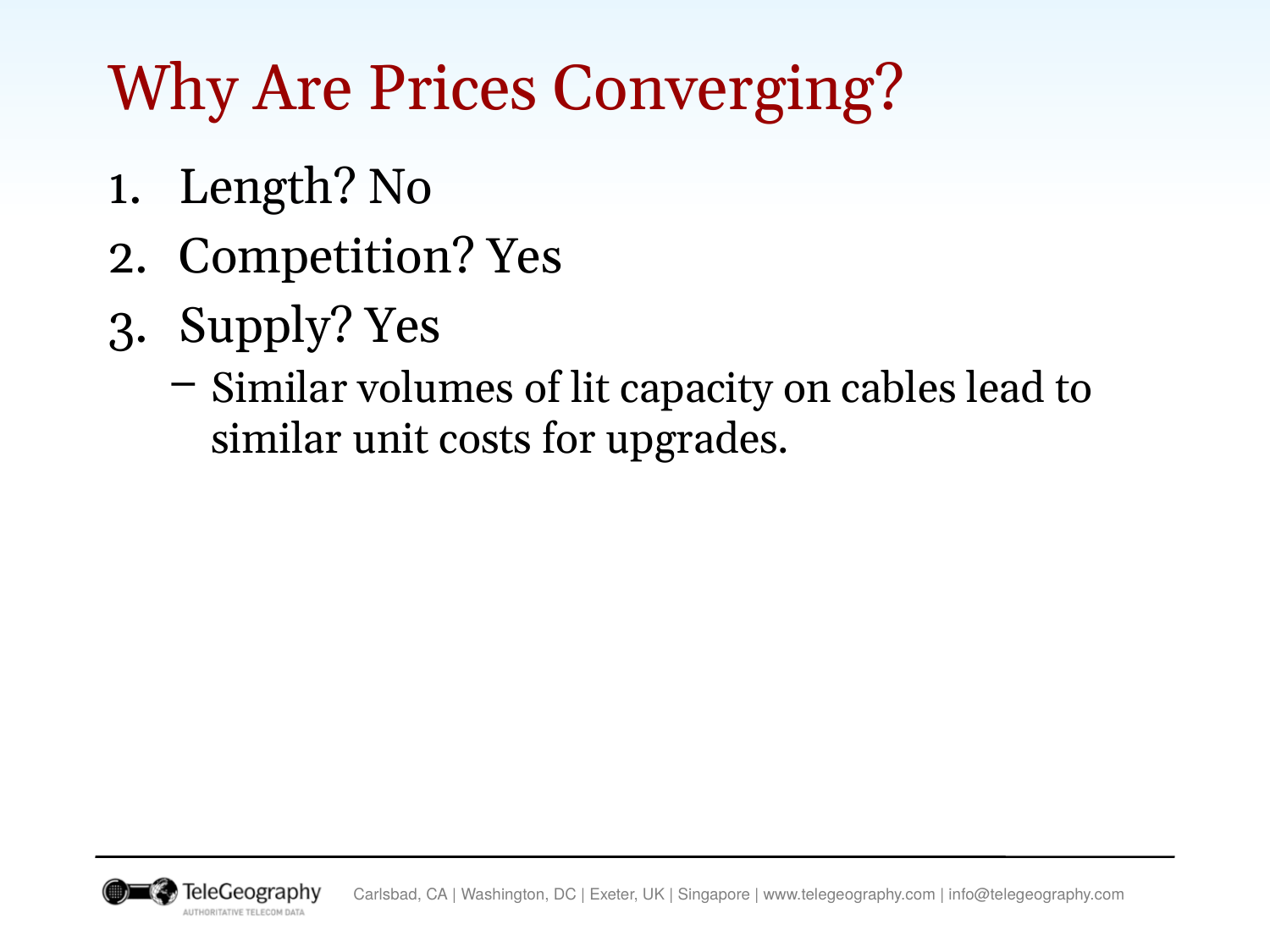

# Why Are Prices Converging?
Length? No
Competition? Yes
Supply? Yes
Similar volumes of lit capacity on cables lead to similar unit costs for upgrades.